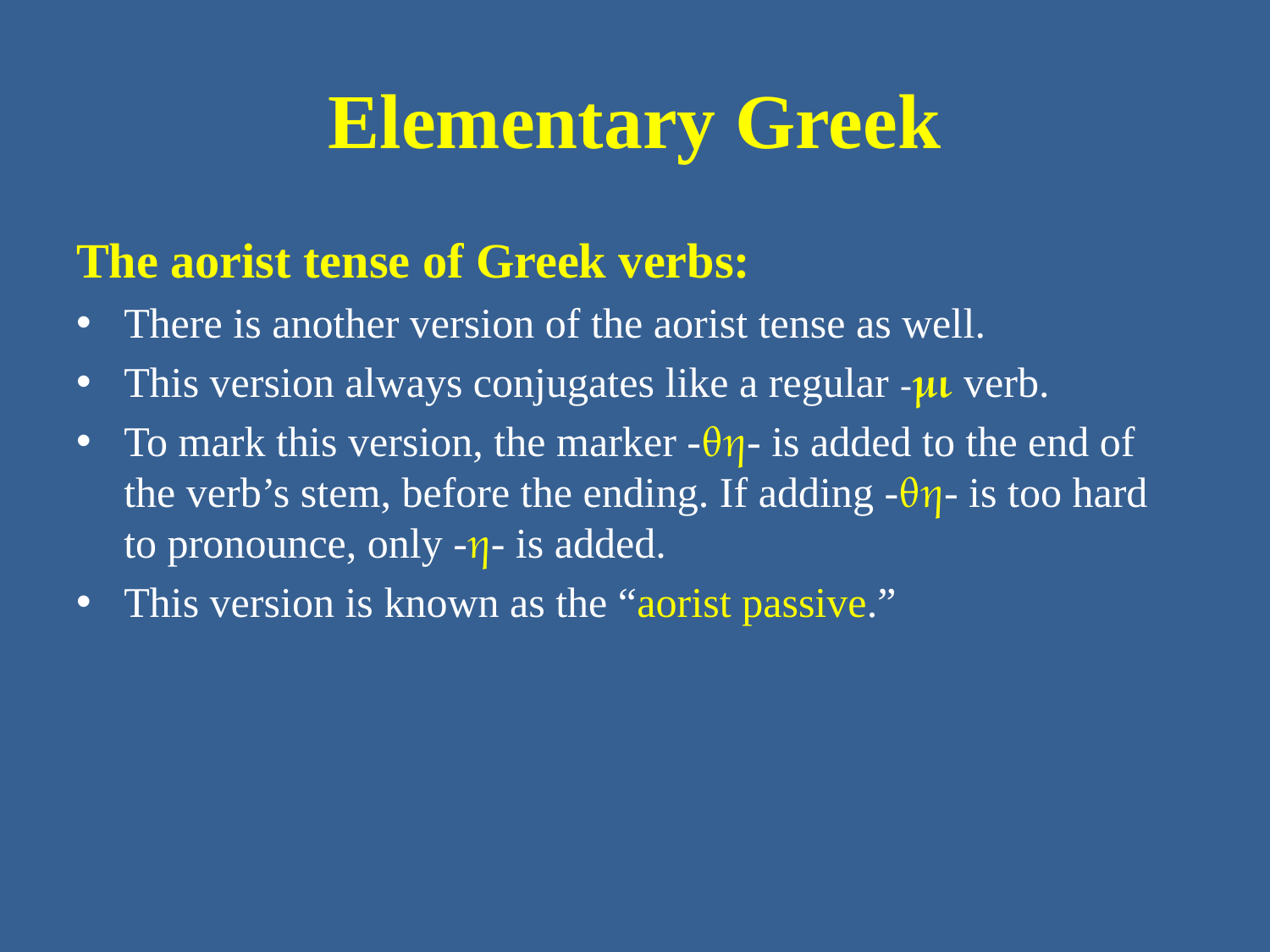

# Elementary Greek
The aorist tense of Greek verbs:
There is another version of the aorist tense as well.
This version always conjugates like a regular -μι verb.
To mark this version, the marker -θη- is added to the end of the verb’s stem, before the ending. If adding -θη- is too hard to pronounce, only -η- is added.
This version is known as the “aorist passive.”